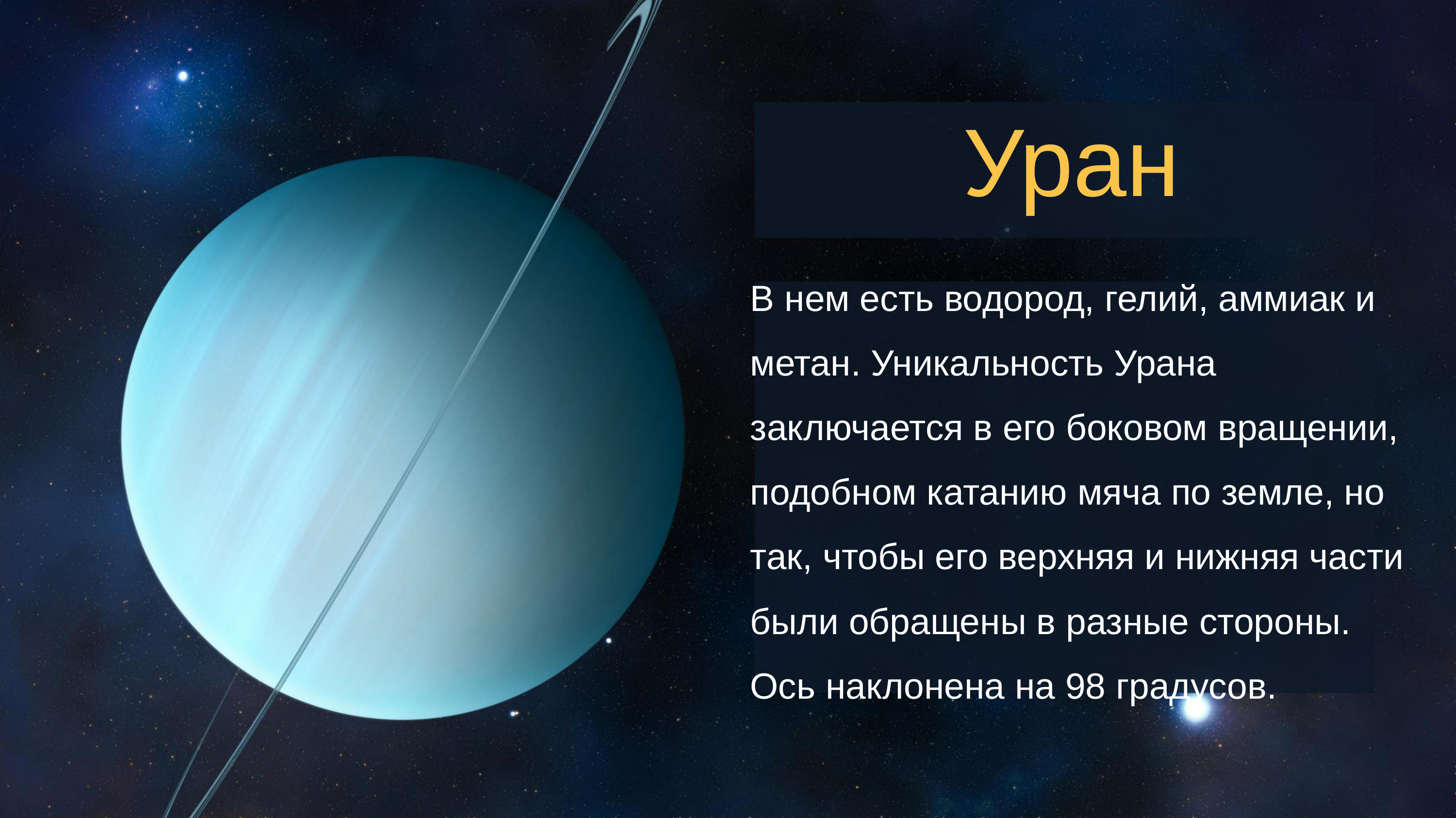

Уран
В нем есть водород, гелий, аммиак и метан. Уникальность Урана заключается в его боковом вращении, подобном катанию мяча по земле, но так, чтобы его верхняя и нижняя части были обращены в разные стороны. Ось наклонена на 98 градусов.